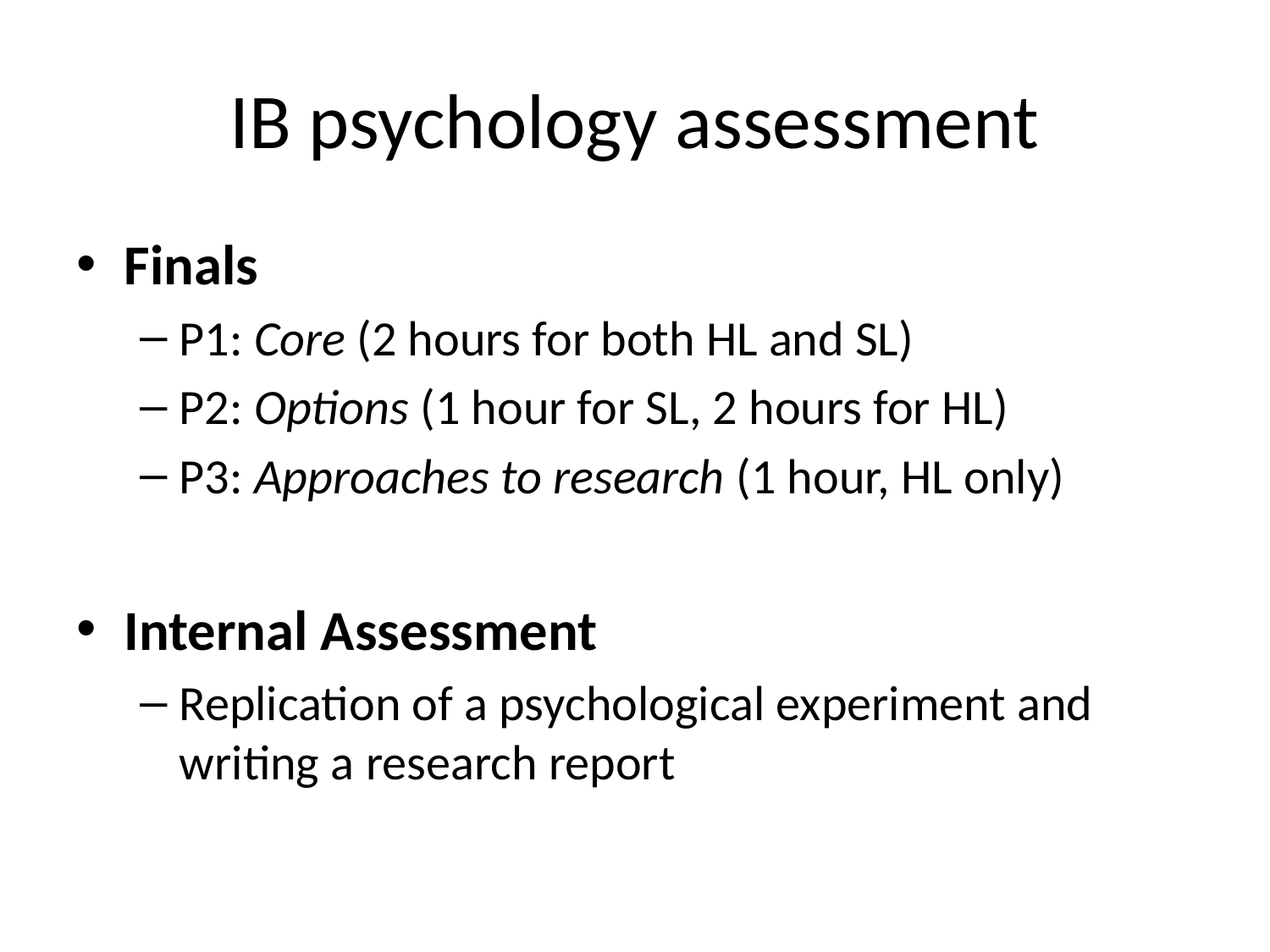

# IB psychology assessment
Finals
P1: Core (2 hours for both HL and SL)
P2: Options (1 hour for SL, 2 hours for HL)
P3: Approaches to research (1 hour, HL only)

Internal Assessment
Replication of a psychological experiment and writing a research report